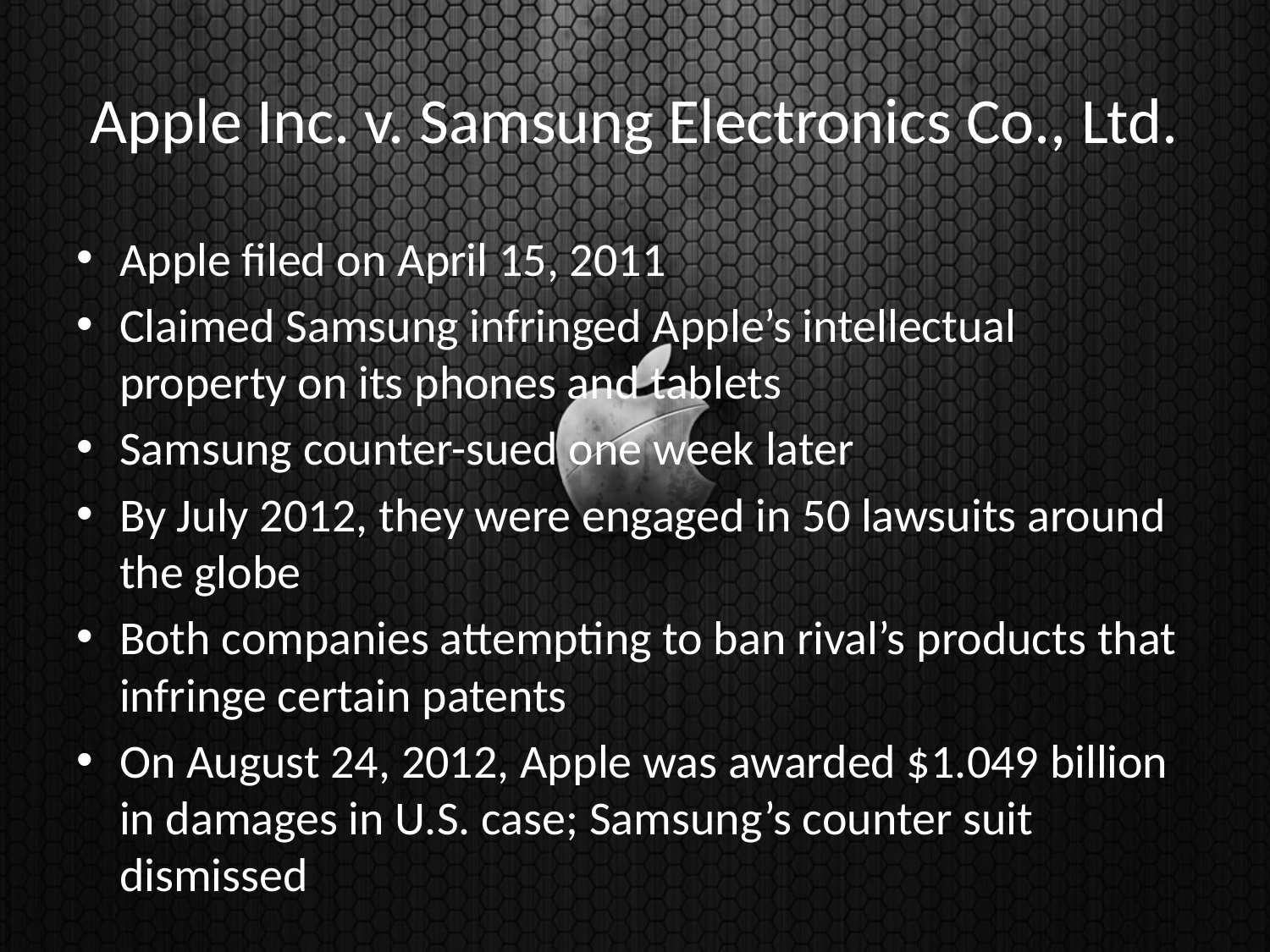

# Apple Inc. v. Samsung Electronics Co., Ltd.
Apple filed on April 15, 2011
Claimed Samsung infringed Apple’s intellectual property on its phones and tablets
Samsung counter-sued one week later
By July 2012, they were engaged in 50 lawsuits around the globe
Both companies attempting to ban rival’s products that infringe certain patents
On August 24, 2012, Apple was awarded $1.049 billion in damages in U.S. case; Samsung’s counter suit dismissed